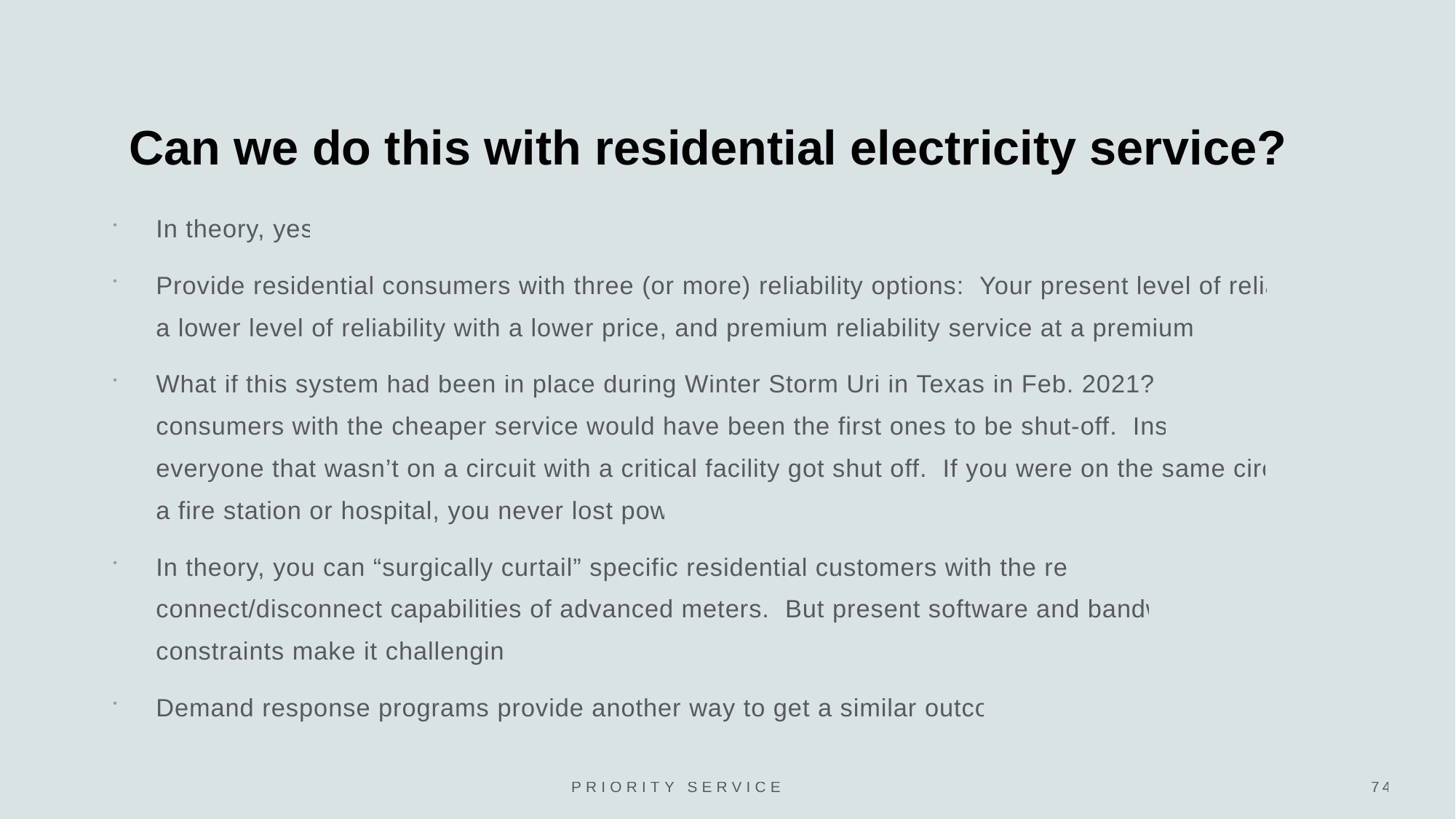

# Can we do this with residential electricity service?
In theory, yes.
Provide residential consumers with three (or more) reliability options:  Your present level of reliability, a lower level of reliability with a lower price, and premium reliability service at a premium price.
What if this system had been in place during Winter Storm Uri in Texas in Feb. 2021?  Then consumers with the cheaper service would have been the first ones to be shut-off.  Instead, everyone that wasn’t on a circuit with a critical facility got shut off.  If you were on the same circuit as a fire station or hospital, you never lost power.
In theory, you can “surgically curtail” specific residential customers with the remote connect/disconnect capabilities of advanced meters.  But present software and bandwidth constraints make it challenging.
Demand response programs provide another way to get a similar outcome.

Priority service pricing
74